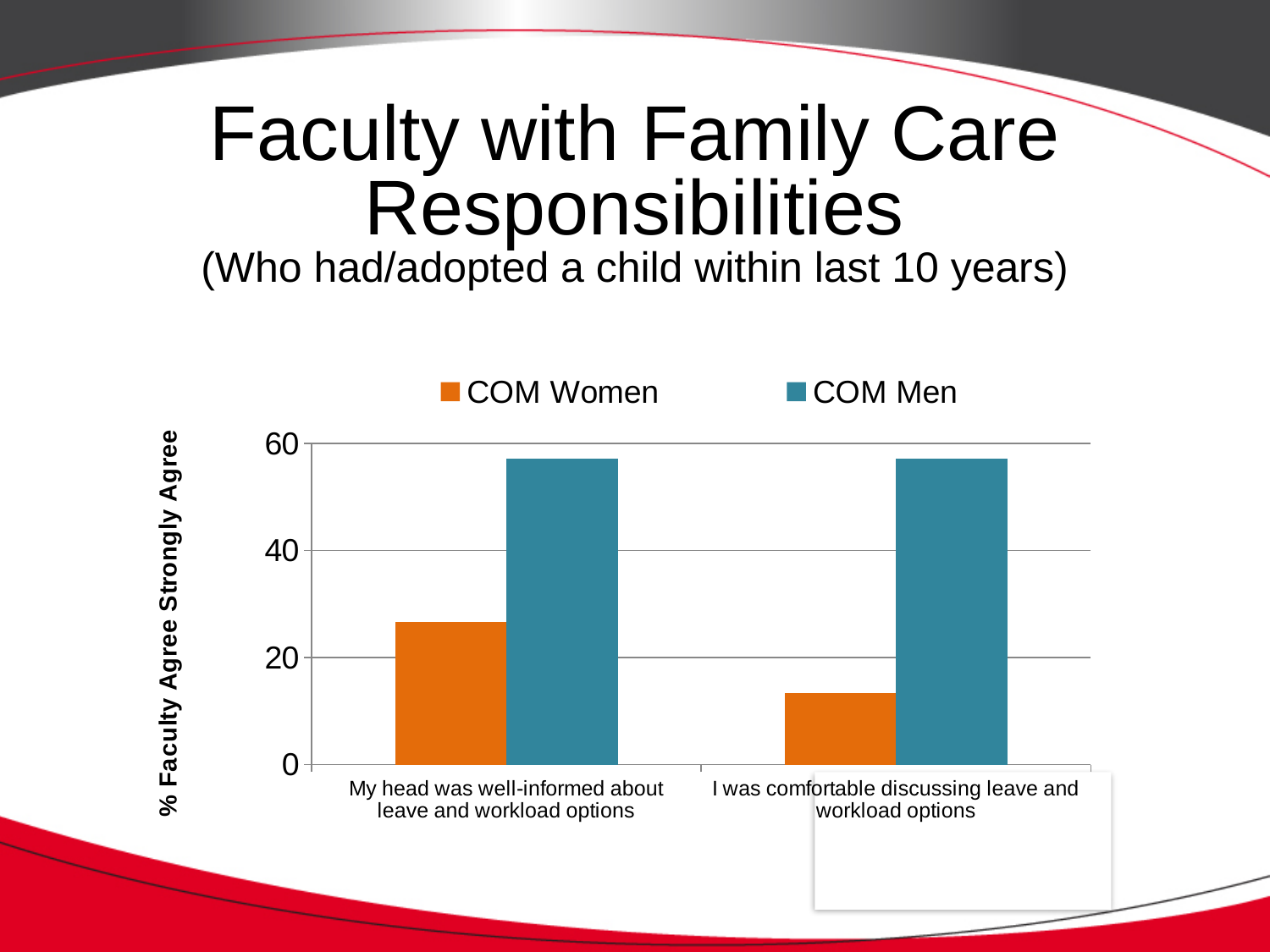

# Faculty with Family Care Responsibilities (Who had/adopted a child within last 10 years)

### Chart

| Category | COM Women | COM Men |
|---|---|---|
| My head was well-informed about leave and workload options | 26.7 | 57.1 |
| I was comfortable discussing leave and workload options | 13.3 | 57.1 |